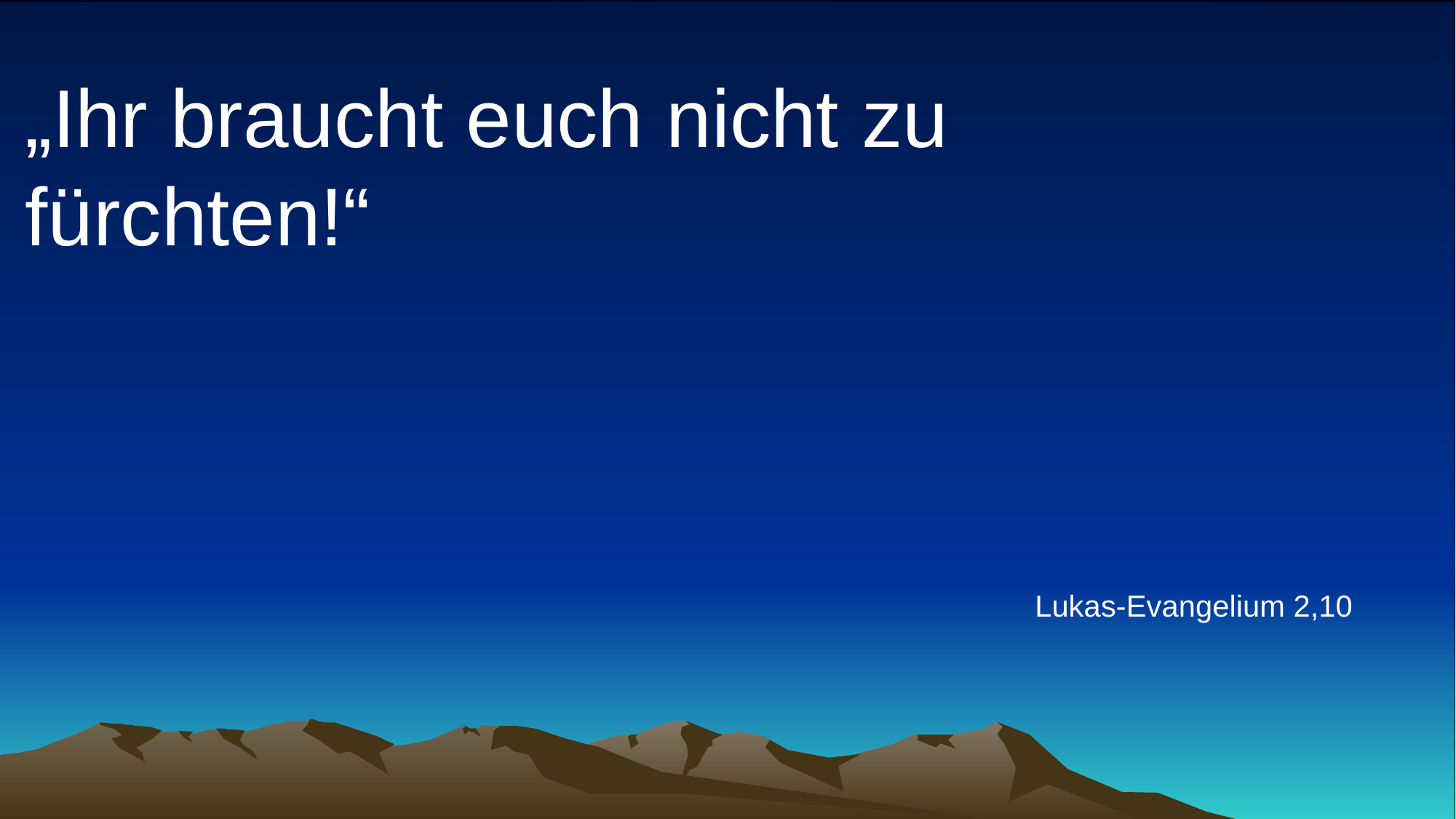

# „Ihr braucht euch nicht zu fürchten!“
Lukas-Evangelium 2,10